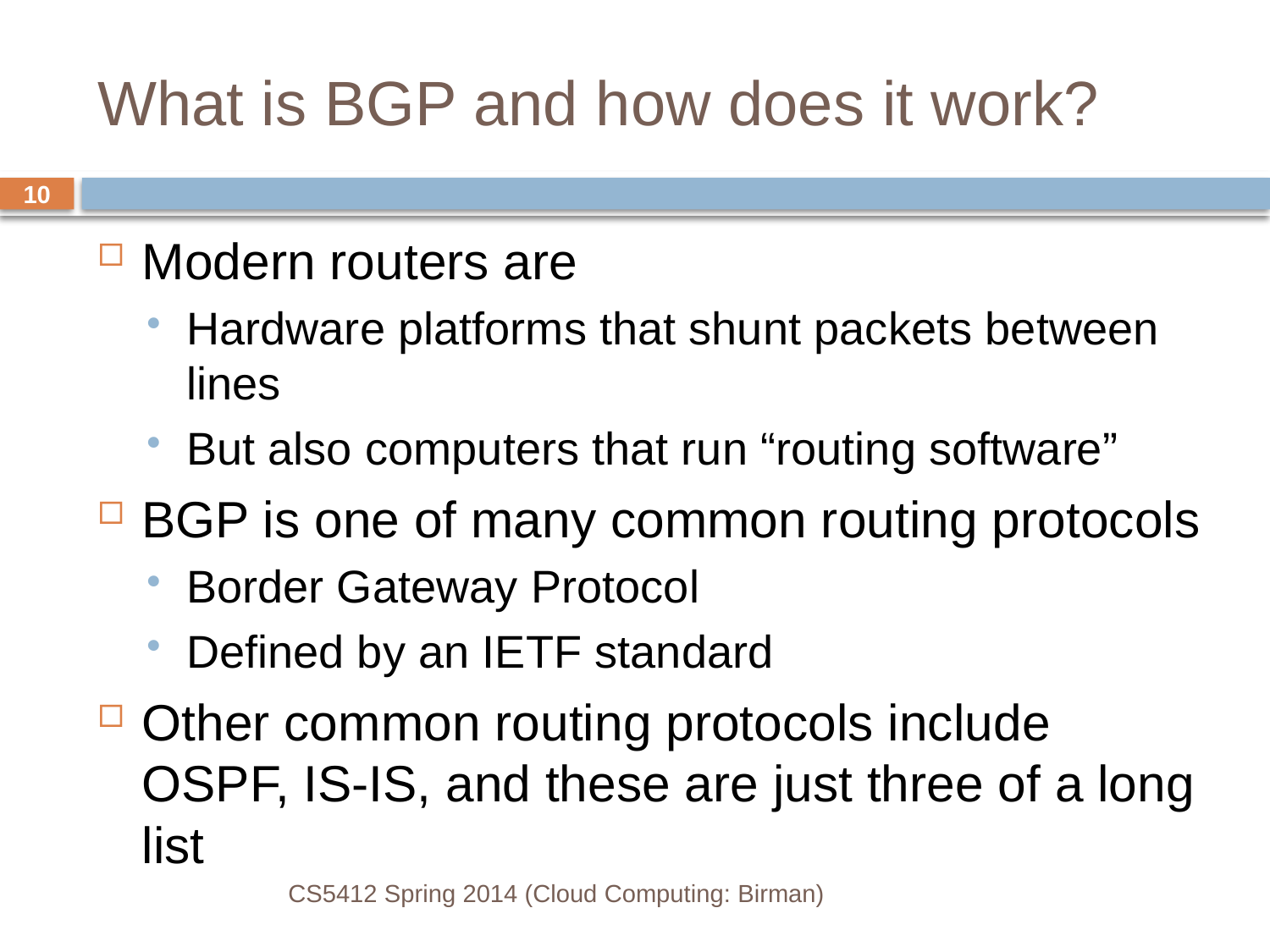

# What is BGP and how does it work?
10
Modern routers are
Hardware platforms that shunt packets between lines
But also computers that run “routing software”
BGP is one of many common routing protocols
Border Gateway Protocol
Defined by an IETF standard
Other common routing protocols include OSPF, IS-IS, and these are just three of a long list

CS5412 Spring 2014 (Cloud Computing: Birman)